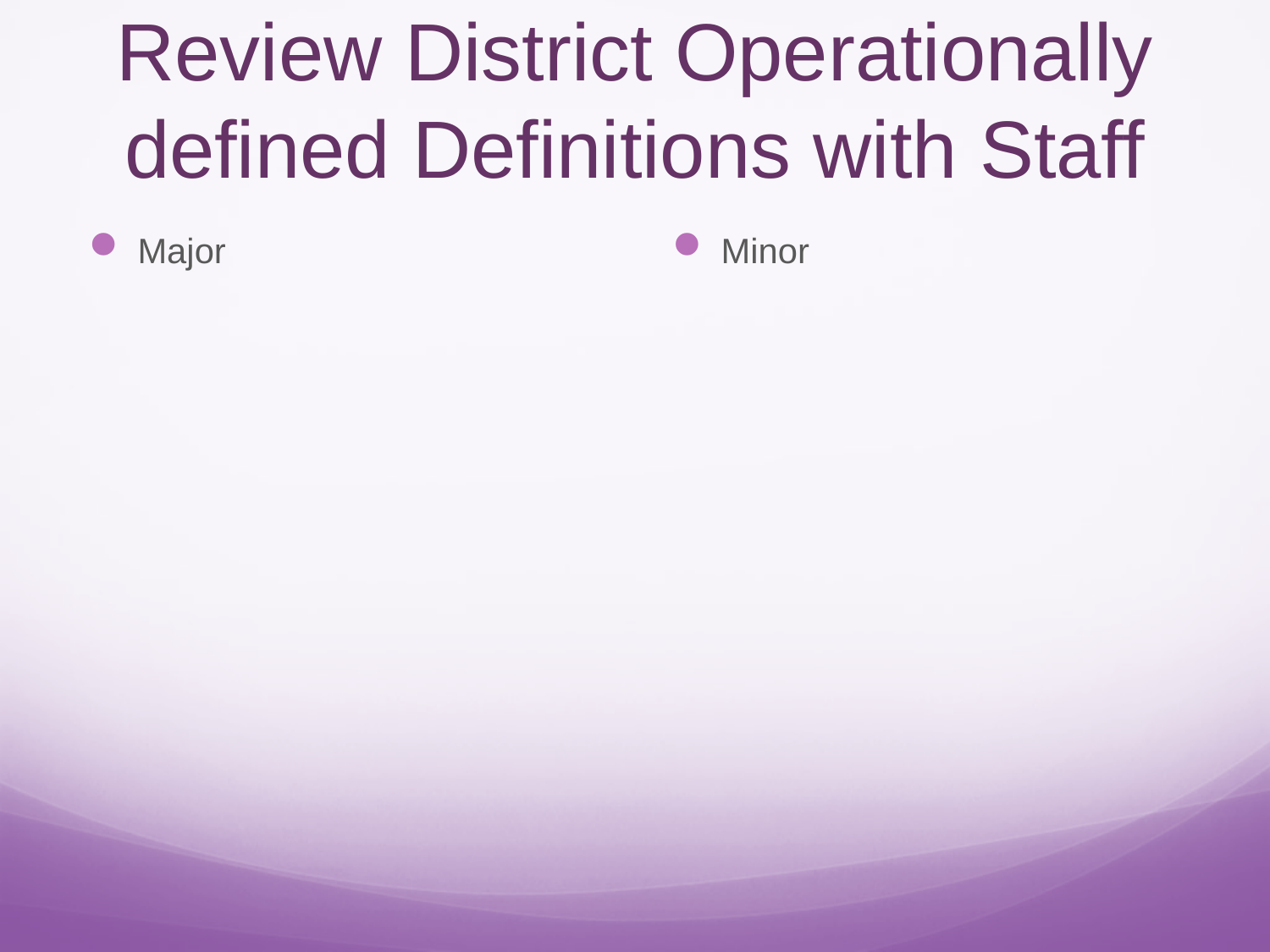

# Review District Operationally defined Definitions with Staff
Major
Minor